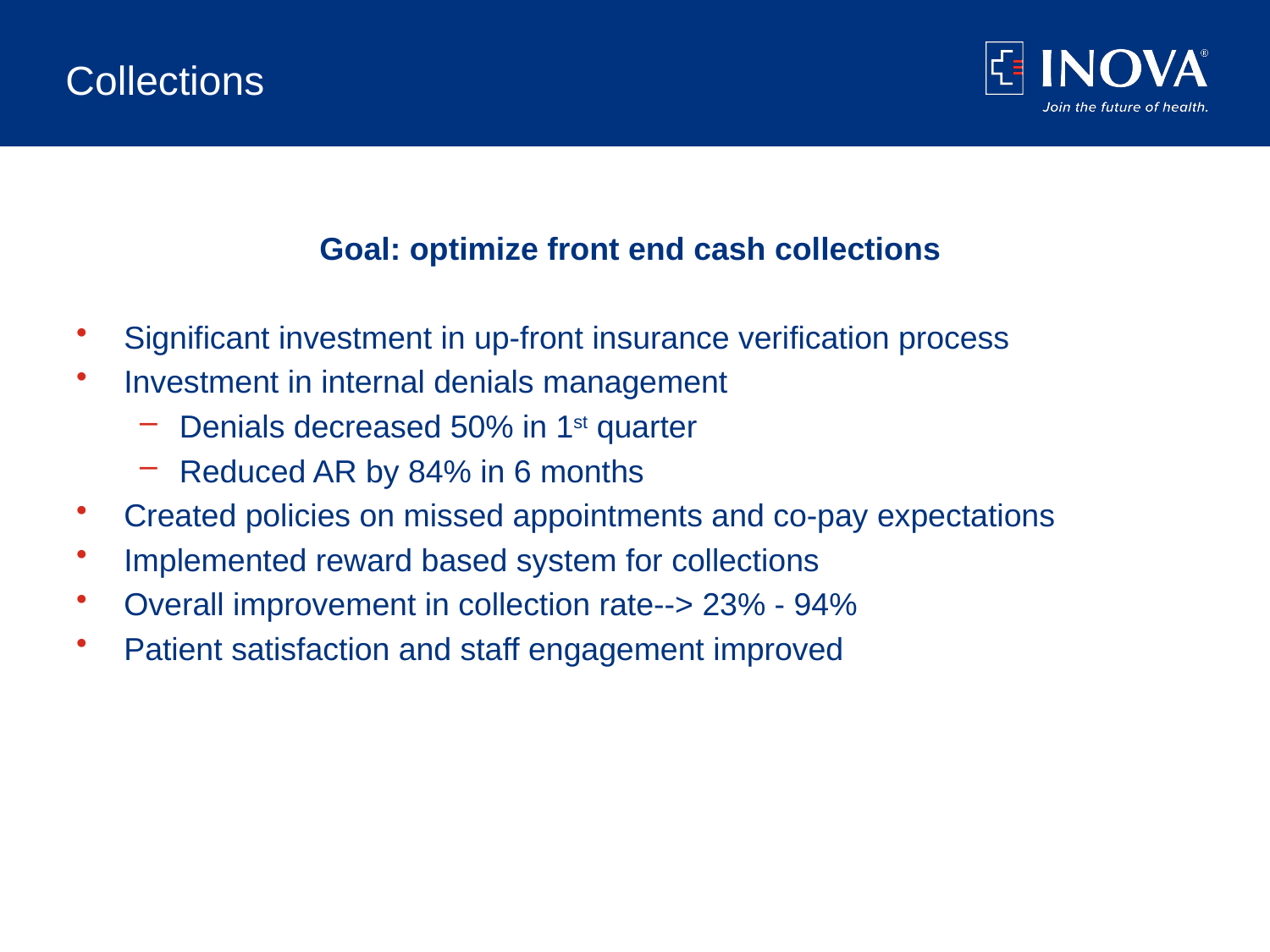

# Collections
Goal: optimize front end cash collections

Significant investment in up-front insurance verification process
Investment in internal denials management
Denials decreased 50% in 1st quarter
Reduced AR by 84% in 6 months
Created policies on missed appointments and co-pay expectations
Implemented reward based system for collections
Overall improvement in collection rate--> 23% - 94%
Patient satisfaction and staff engagement improved